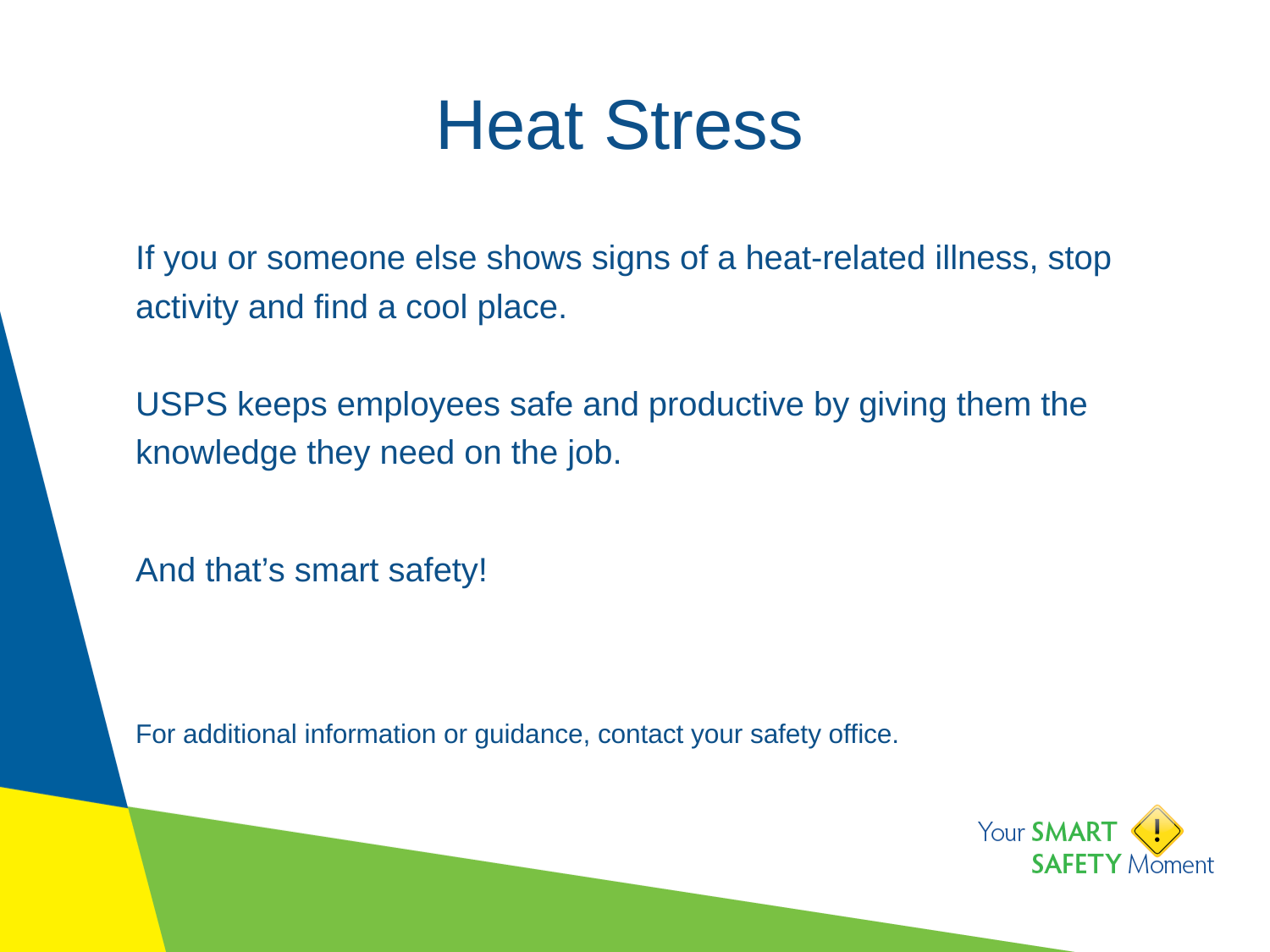

# Heat Stress

If you or someone else shows signs of a heat-related illness, stop activity and find a cool place.

USPS keeps employees safe and productive by giving them the knowledge they need on the job.

And that’s smart safety!

For additional information or guidance, contact your safety office.